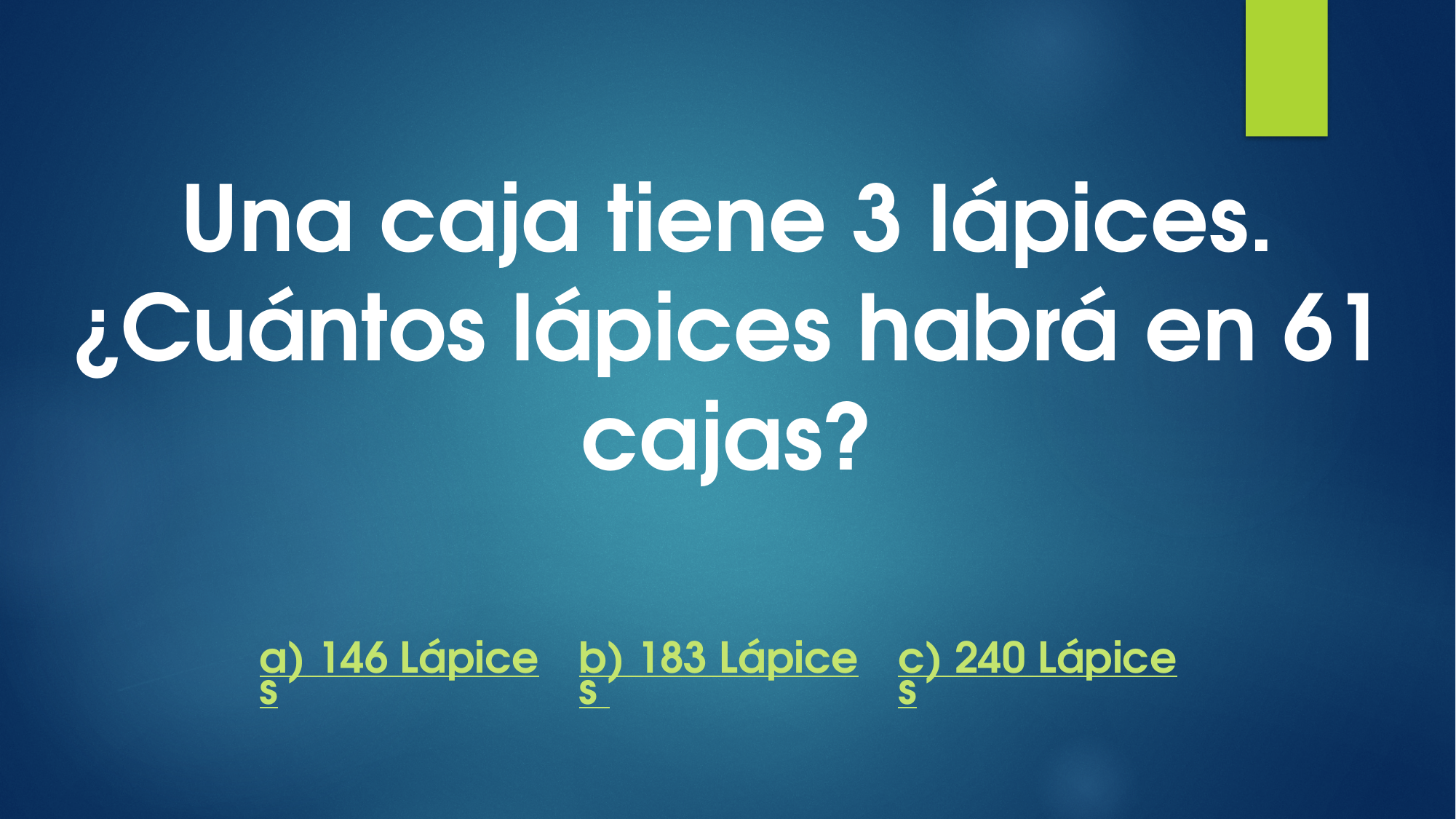

# Una caja tiene 3 lápices. ¿Cuántos lápices habrá en 61 cajas?
| a) 146 Lápices | b) 183 Lápices | c) 240 Lápices |
| --- | --- | --- |